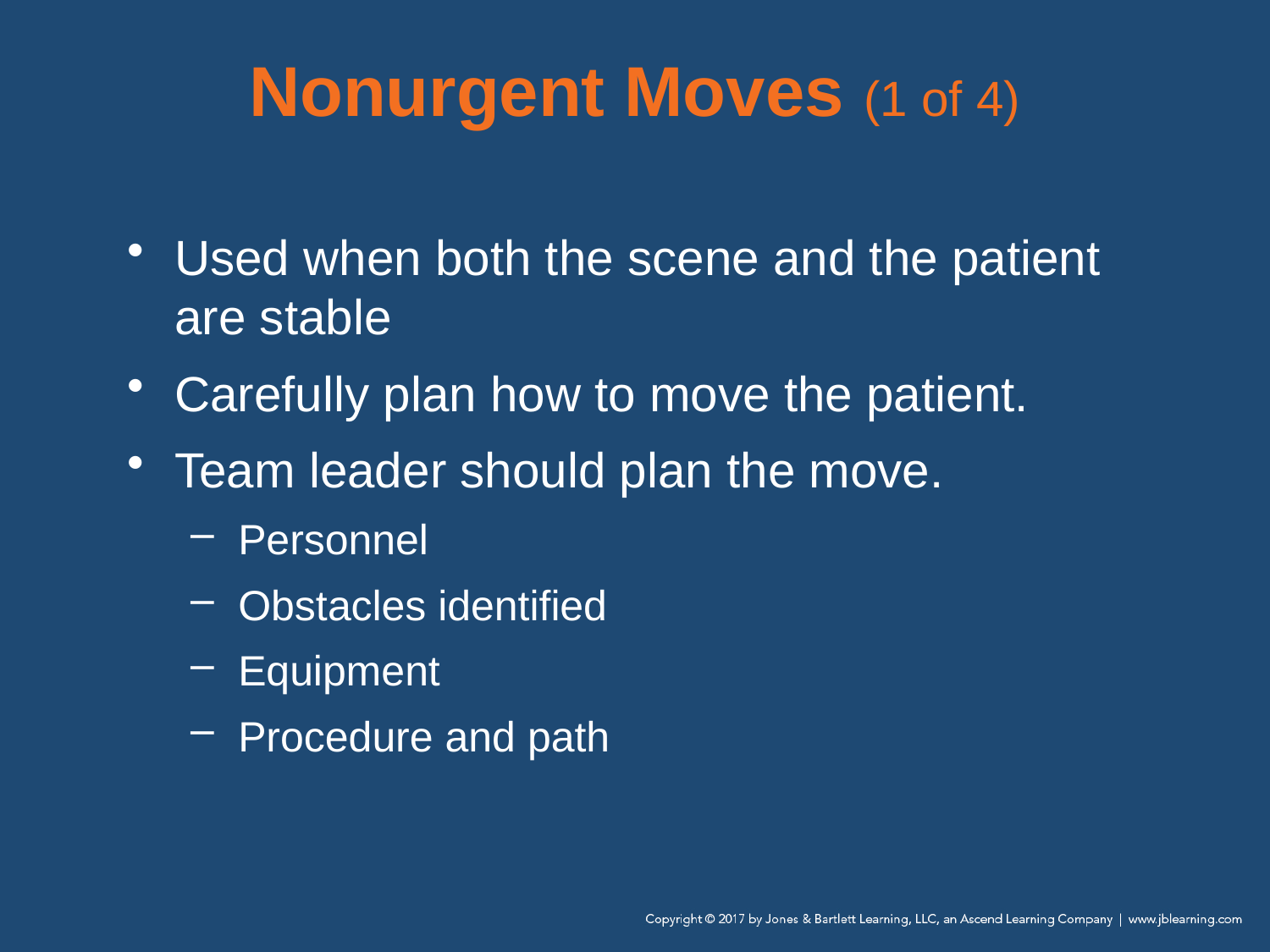

# Nonurgent Moves (1 of 4)
Used when both the scene and the patient are stable
Carefully plan how to move the patient.
Team leader should plan the move.
Personnel
Obstacles identified
Equipment
Procedure and path